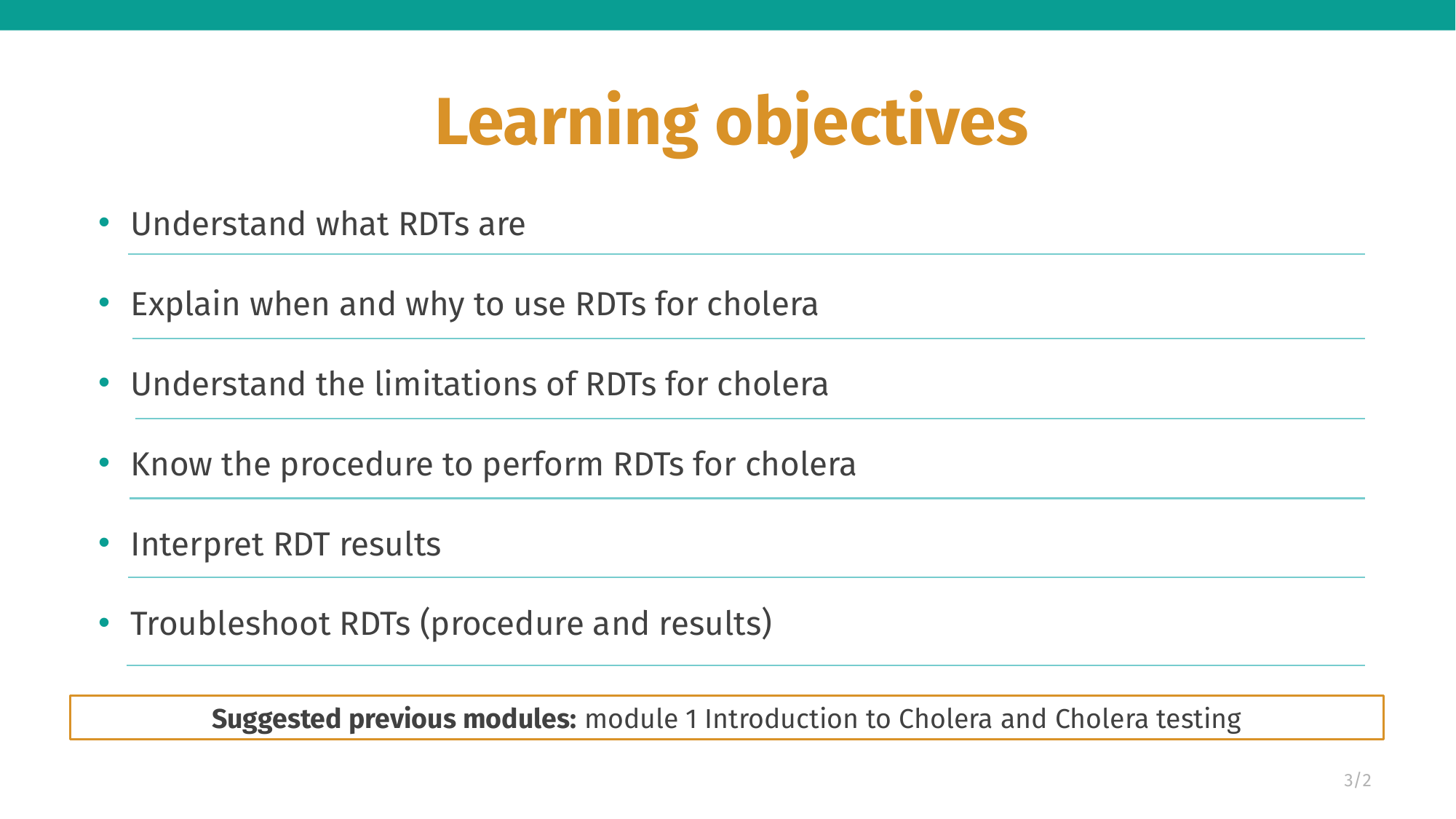

# Learning objectives

 Understand what RDTs are

 Explain when and why to use RDTs for cholera

 Understand the limitations of RDTs for cholera

 Know the procedure to perform RDTs for cholera

 Interpret RDT results

 Troubleshoot RDTs (procedure and results)

Suggested previous modules: module 1 Introduction to Cholera and Cholera testing
3/2